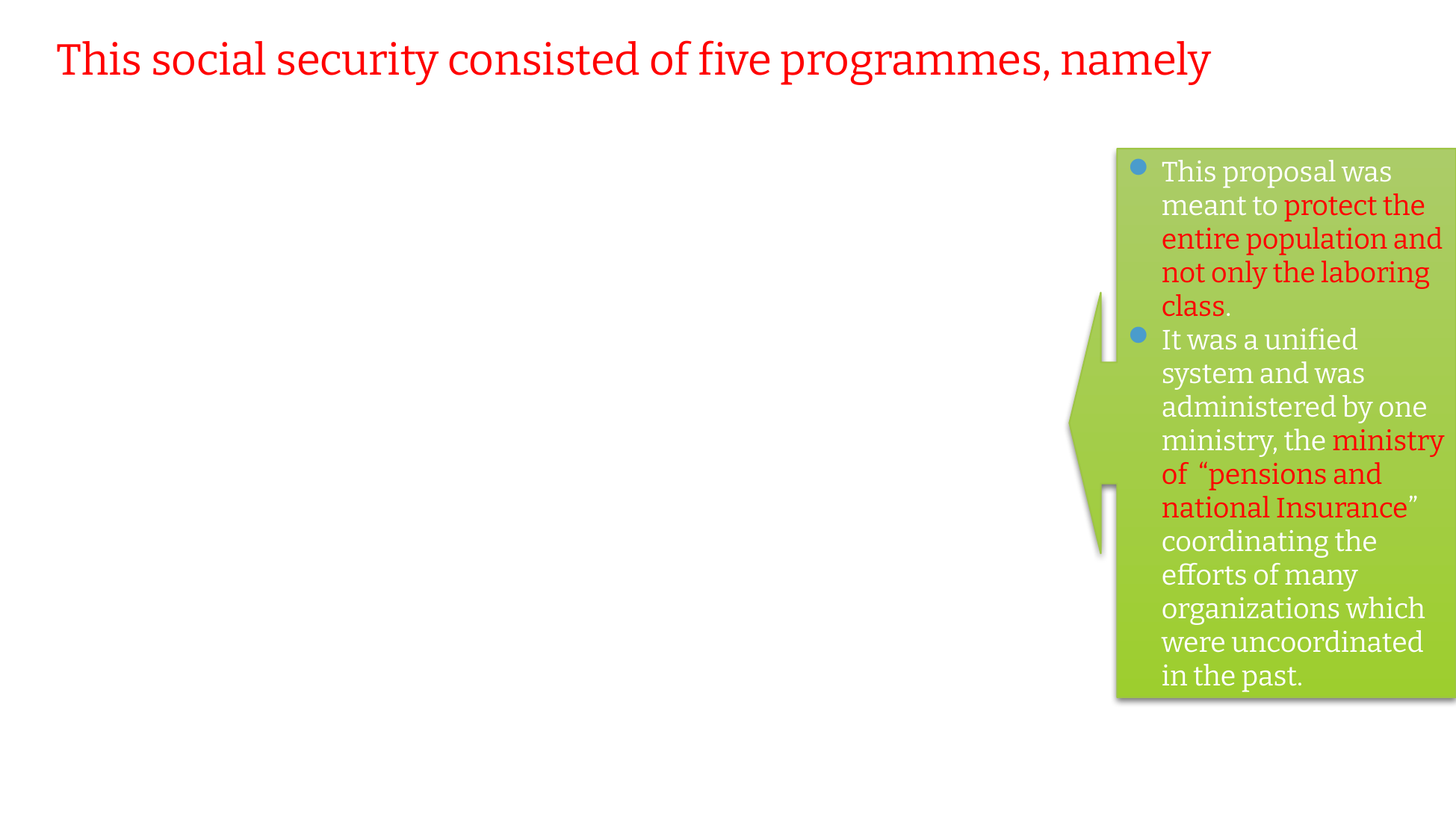

This social security consisted of five programmes, namely

This proposal was meant to protect the entire population and not only the laboring class.
It was a unified system and was administered by one ministry, the ministry of  “pensions and national Insurance” coordinating the efforts of many  organizations which were uncoordinated in the past.